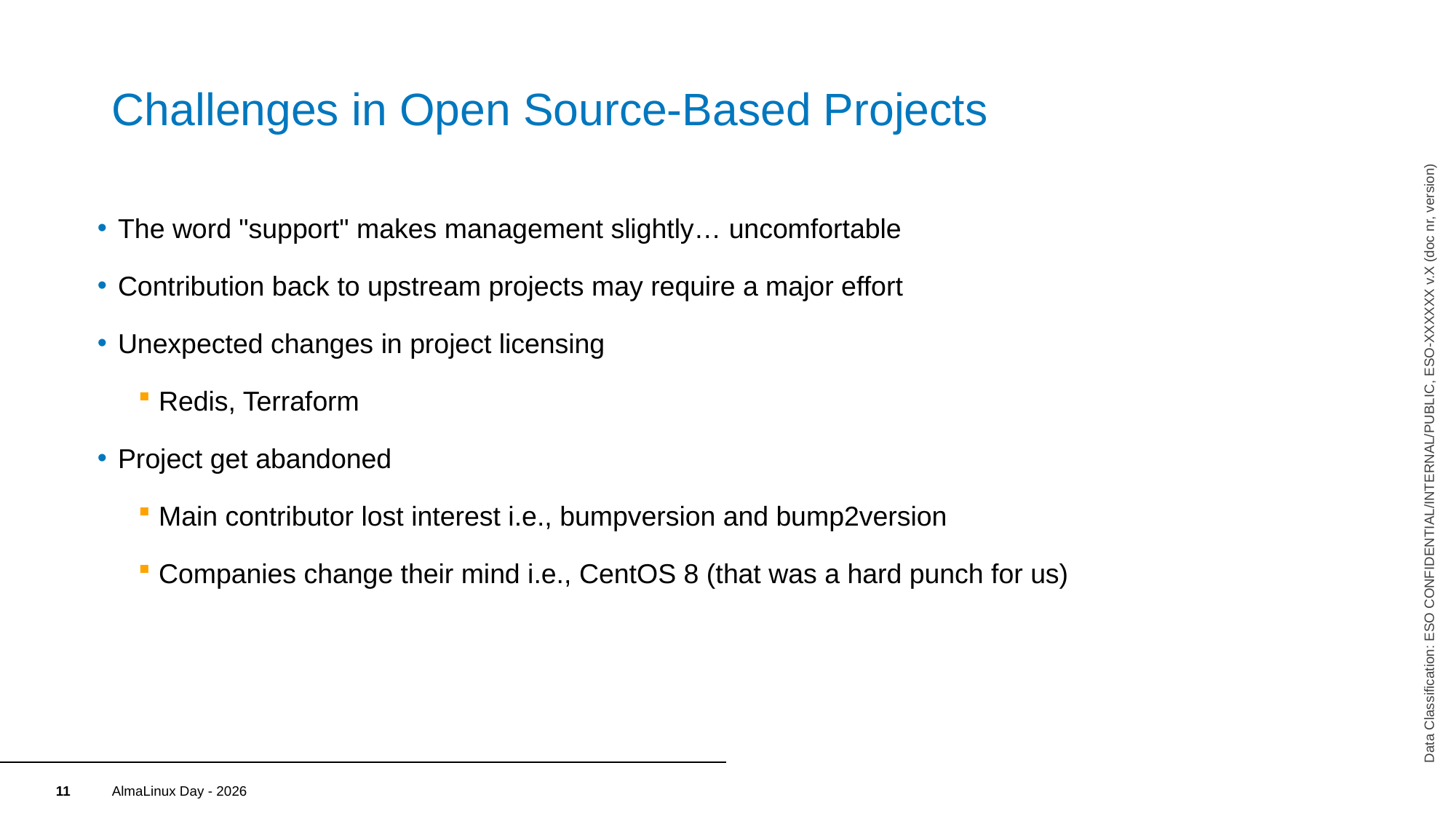

# Challenges in Open Source-Based Projects
The word "support" makes management slightly… uncomfortable
Contribution back to upstream projects may require a major effort
Unexpected changes in project licensing
Redis, Terraform
Project get abandoned
Main contributor lost interest i.e., bumpversion and bump2version
Companies change their mind i.e., CentOS 8 (that was a hard punch for us)

Data Classification: ESO CONFIDENTIAL/INTERNAL/PUBLIC, ESO-XXXXXX v.X (doc nr, version)
AlmaLinux Day - 2026